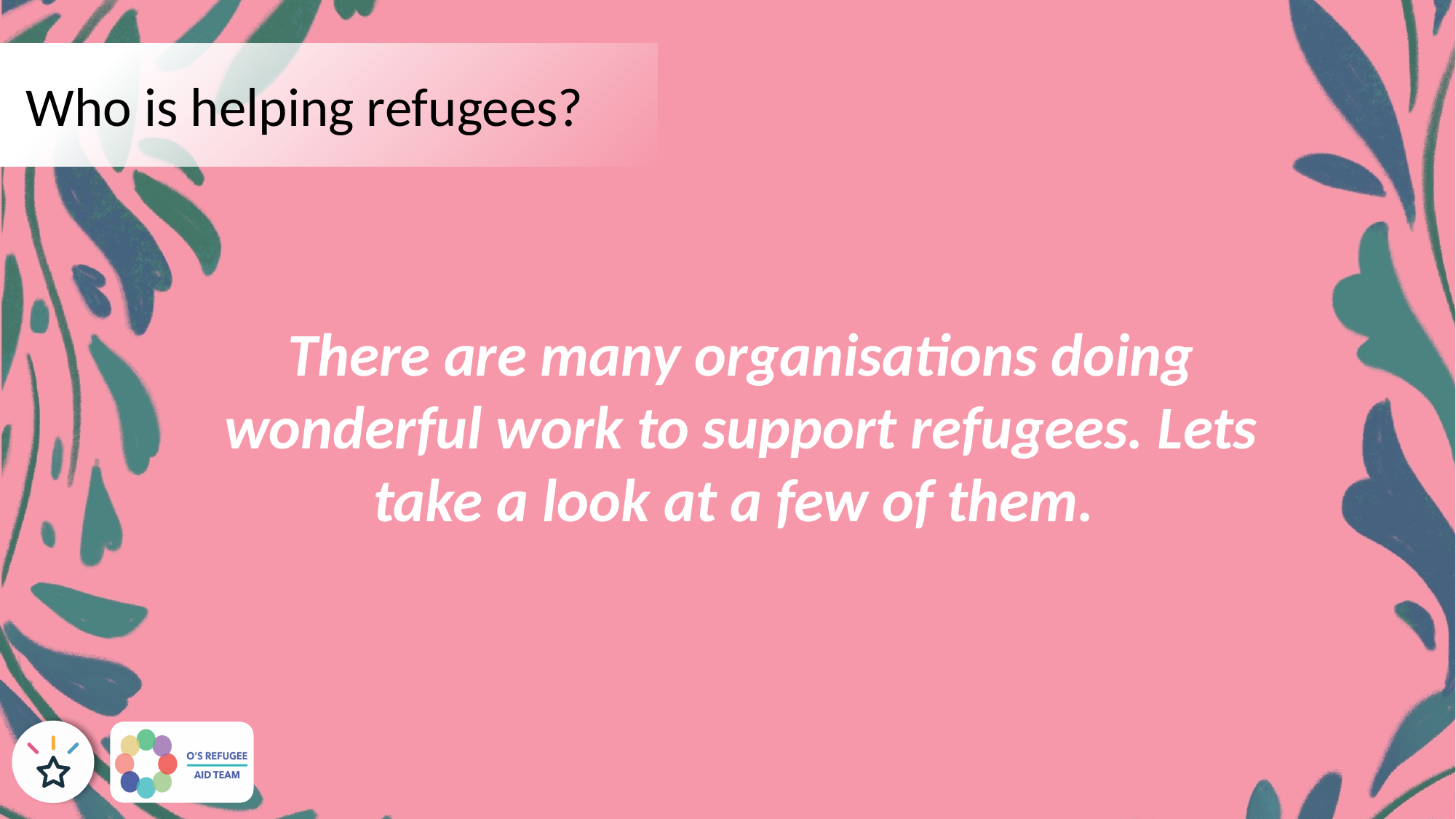

# Who is helping refugees?
There are many organisations doing wonderful work to support refugees. Lets take a look at a few of them.